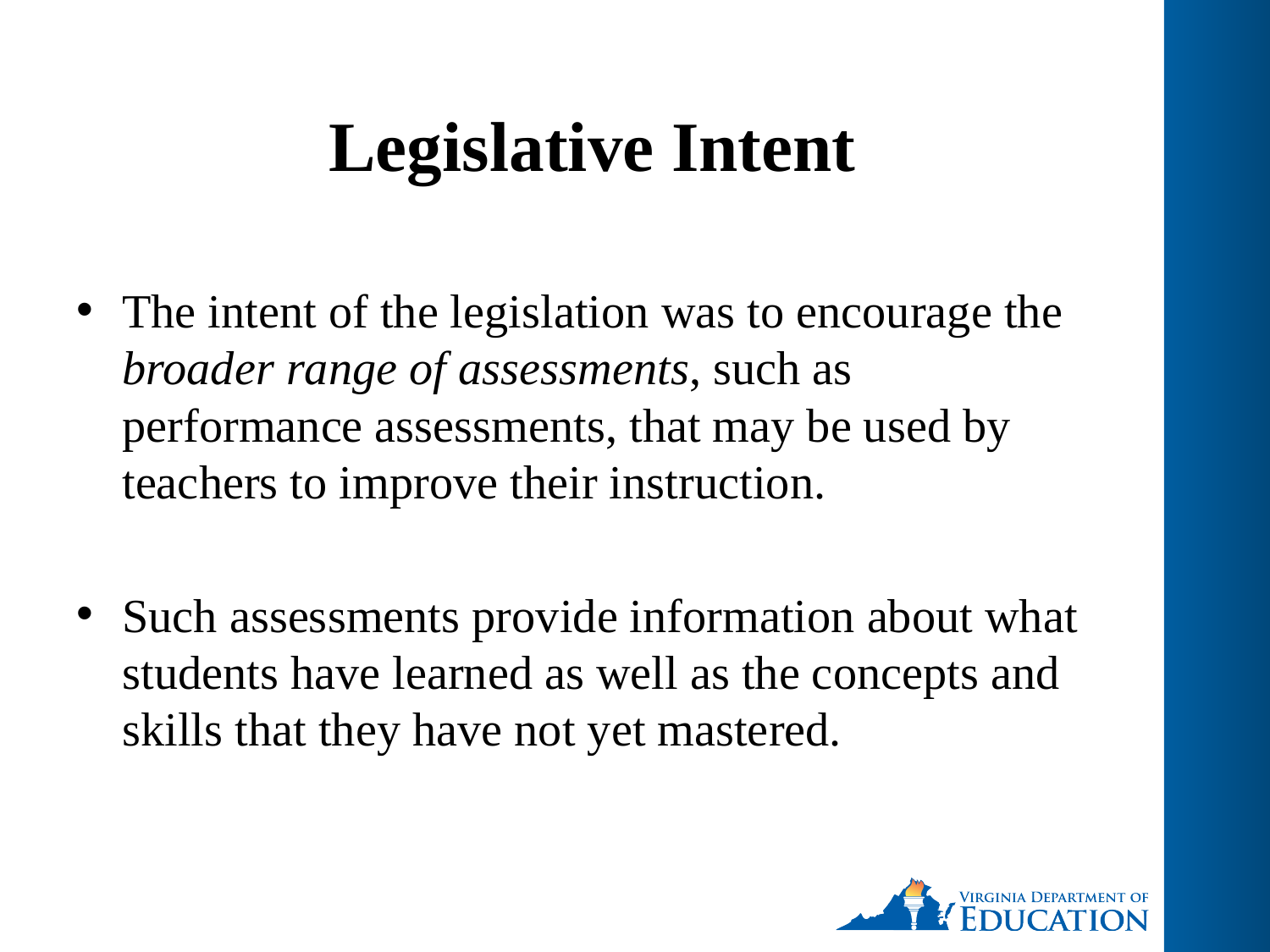

# Legislative Intent

The intent of the legislation was to encourage the broader range of assessments, such as performance assessments, that may be used by teachers to improve their instruction.

Such assessments provide information about what students have learned as well as the concepts and skills that they have not yet mastered.
9